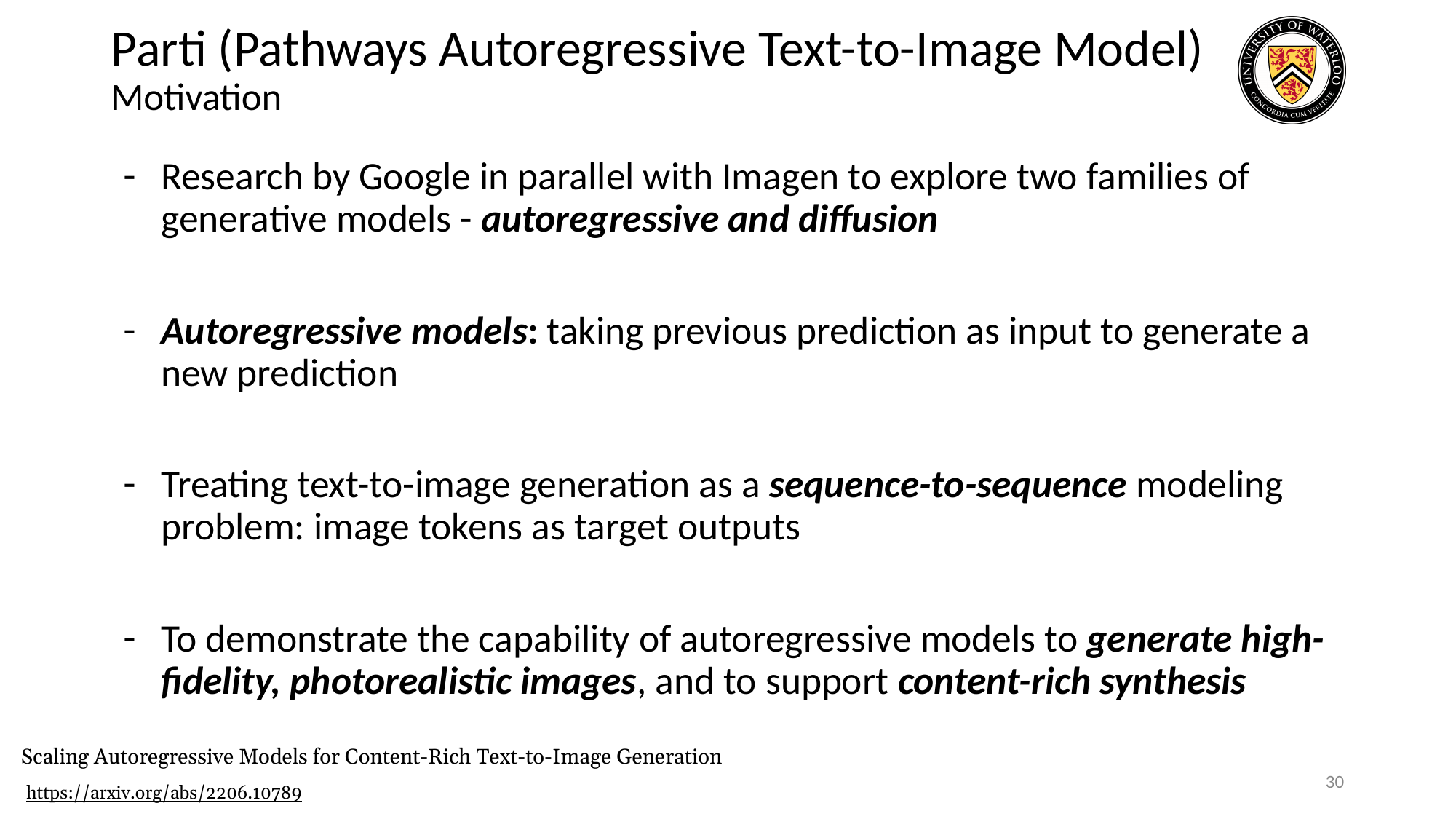

# Parti (Pathways Autoregressive Text-to-Image Model)
Motivation
Research by Google in parallel with Imagen to explore two families of generative models - autoregressive and diffusion

Autoregressive models: taking previous prediction as input to generate a new prediction

Treating text-to-image generation as a sequence-to-sequence modeling problem: image tokens as target outputs

To demonstrate the capability of autoregressive models to generate high-fidelity, photorealistic images, and to support content-rich synthesis
Scaling Autoregressive Models for Content-Rich Text-to-Image Generation
30
https://arxiv.org/abs/2206.10789